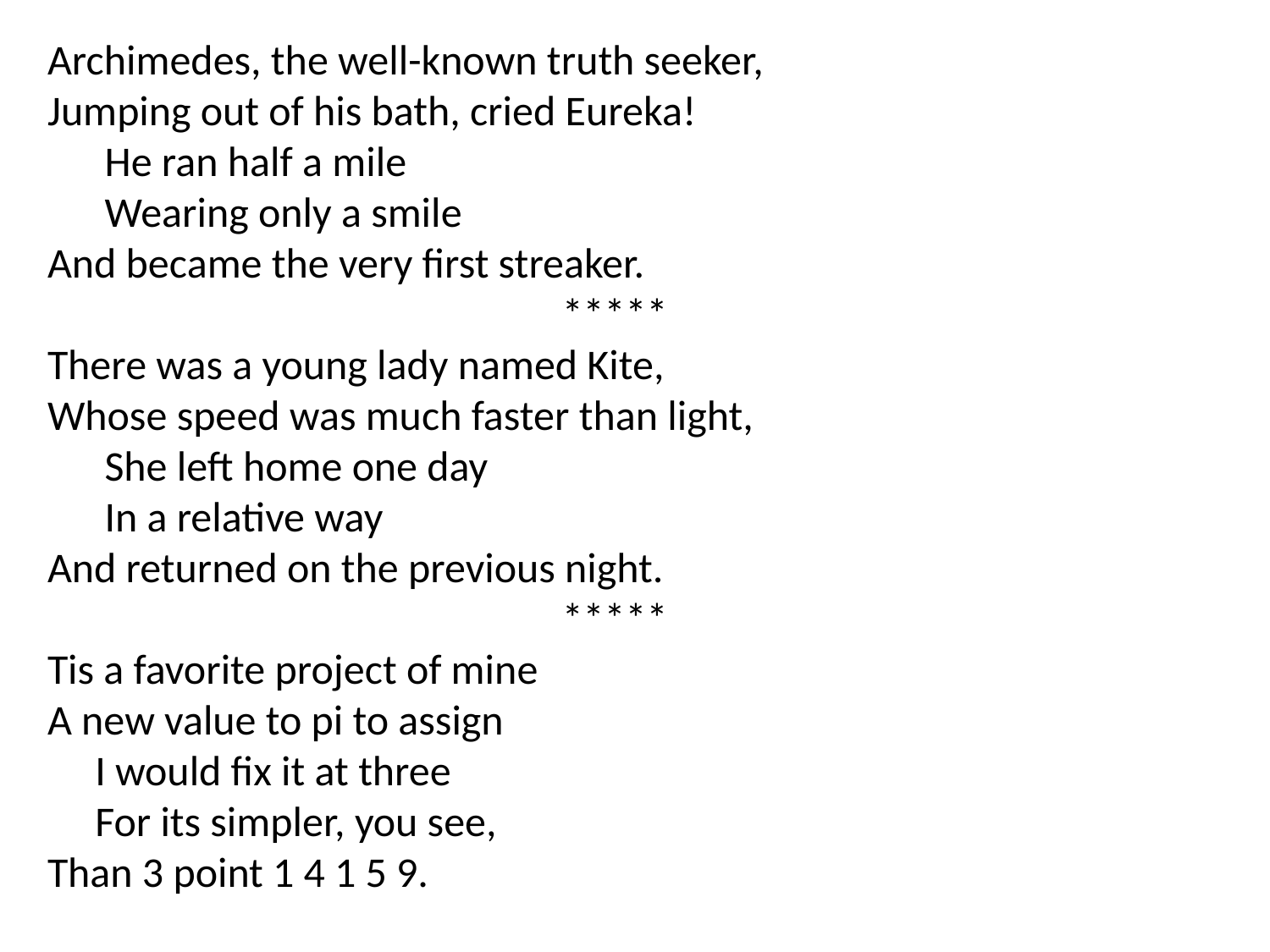

Archimedes, the well-known truth seeker,
Jumping out of his bath, cried Eureka!
      He ran half a mile
      Wearing only a smile
And became the very first streaker.
 *****
There was a young lady named Kite,
Whose speed was much faster than light,
      She left home one day
      In a relative way
And returned on the previous night.
 *****
Tis a favorite project of mine
A new value to pi to assign
     I would fix it at three
     For its simpler, you see,
Than 3 point 1 4 1 5 9.